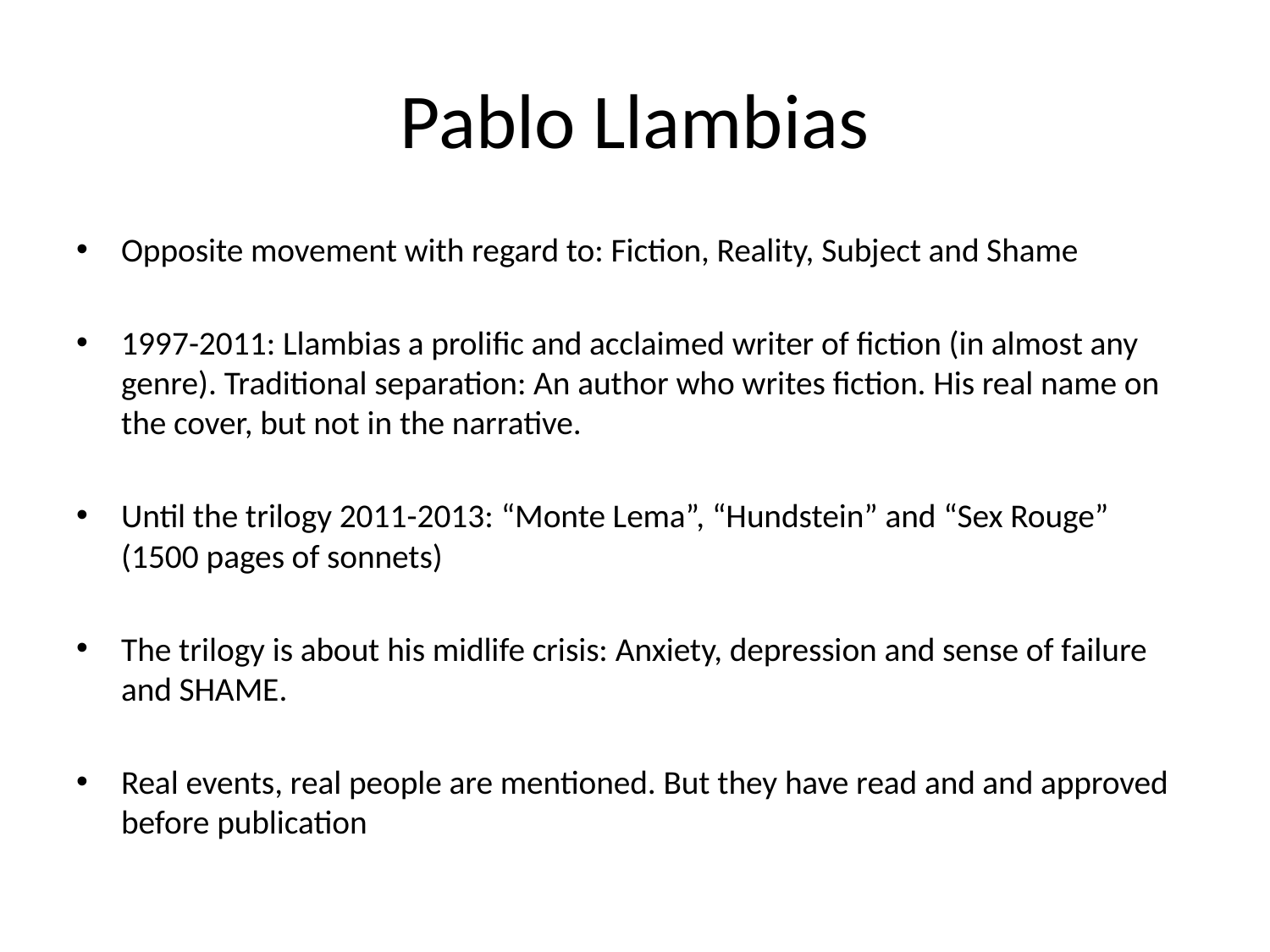

# Pablo Llambias
Opposite movement with regard to: Fiction, Reality, Subject and Shame

1997-2011: Llambias a prolific and acclaimed writer of fiction (in almost any genre). Traditional separation: An author who writes fiction. His real name on the cover, but not in the narrative.

Until the trilogy 2011-2013: “Monte Lema”, “Hundstein” and “Sex Rouge” (1500 pages of sonnets)

The trilogy is about his midlife crisis: Anxiety, depression and sense of failure and SHAME.

Real events, real people are mentioned. But they have read and and approved before publication